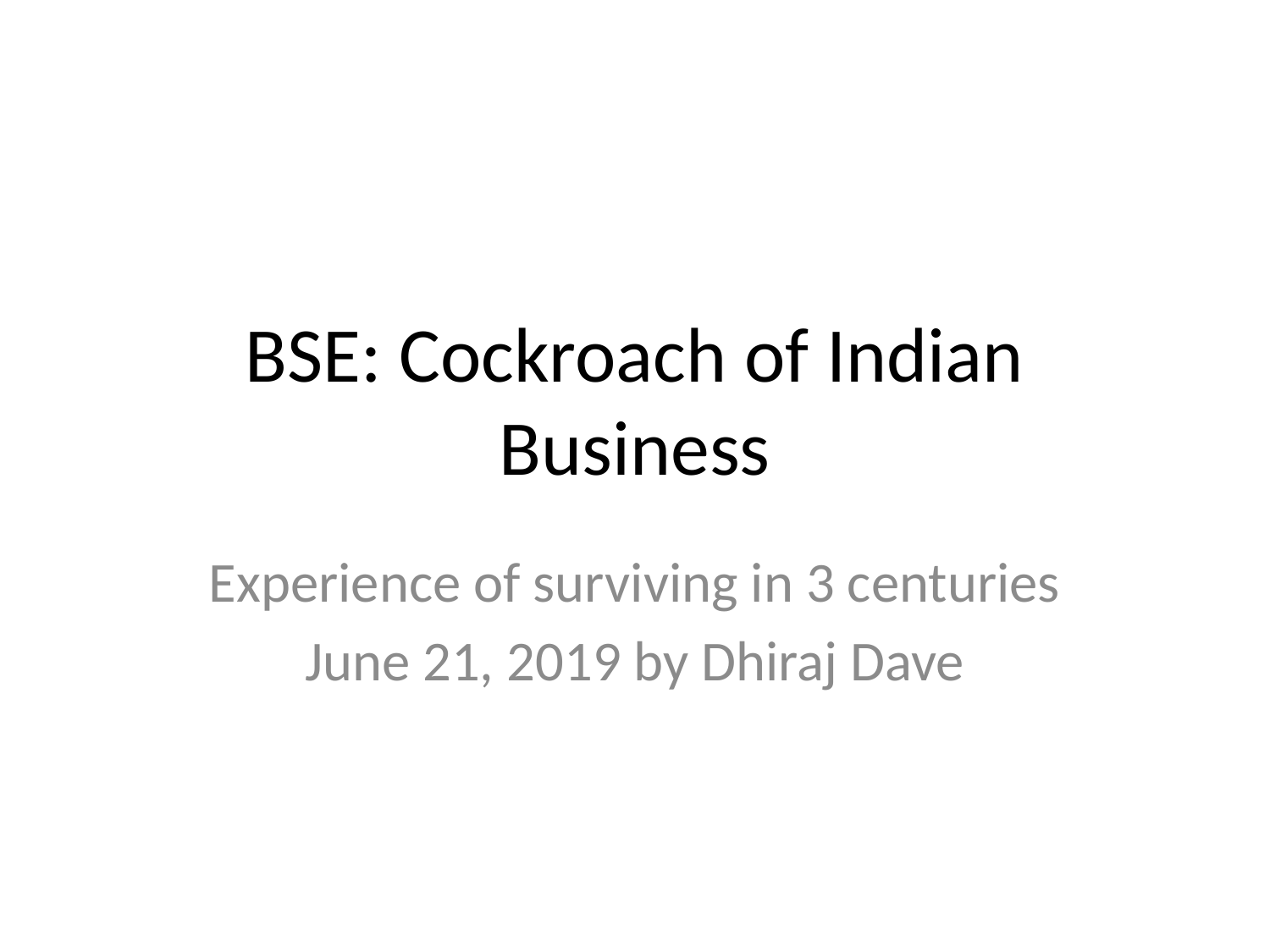

# BSE: Cockroach of Indian Business
Experience of surviving in 3 centuries
June 21, 2019 by Dhiraj Dave